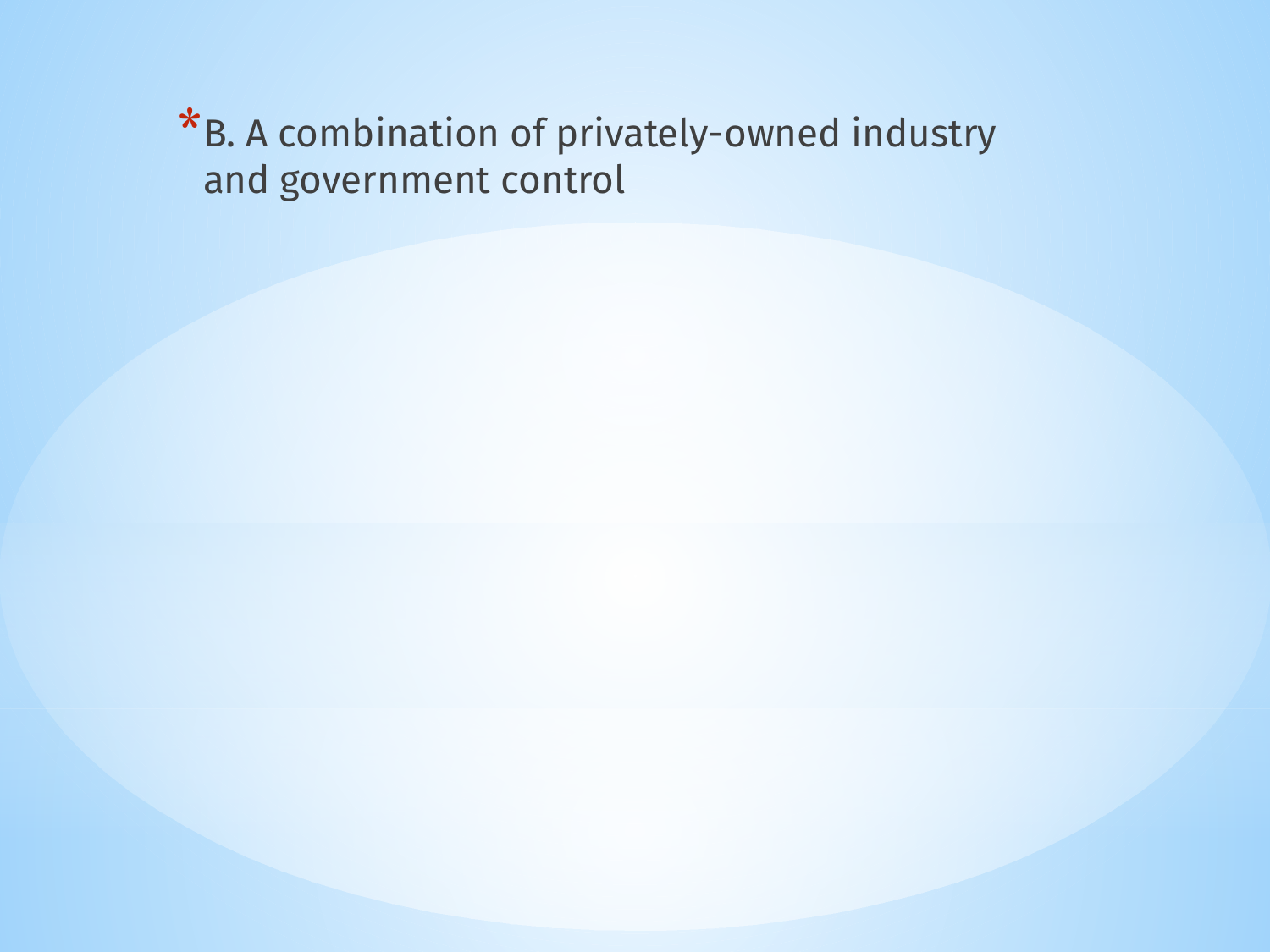

B. A combination of privately-owned industry and government control

#